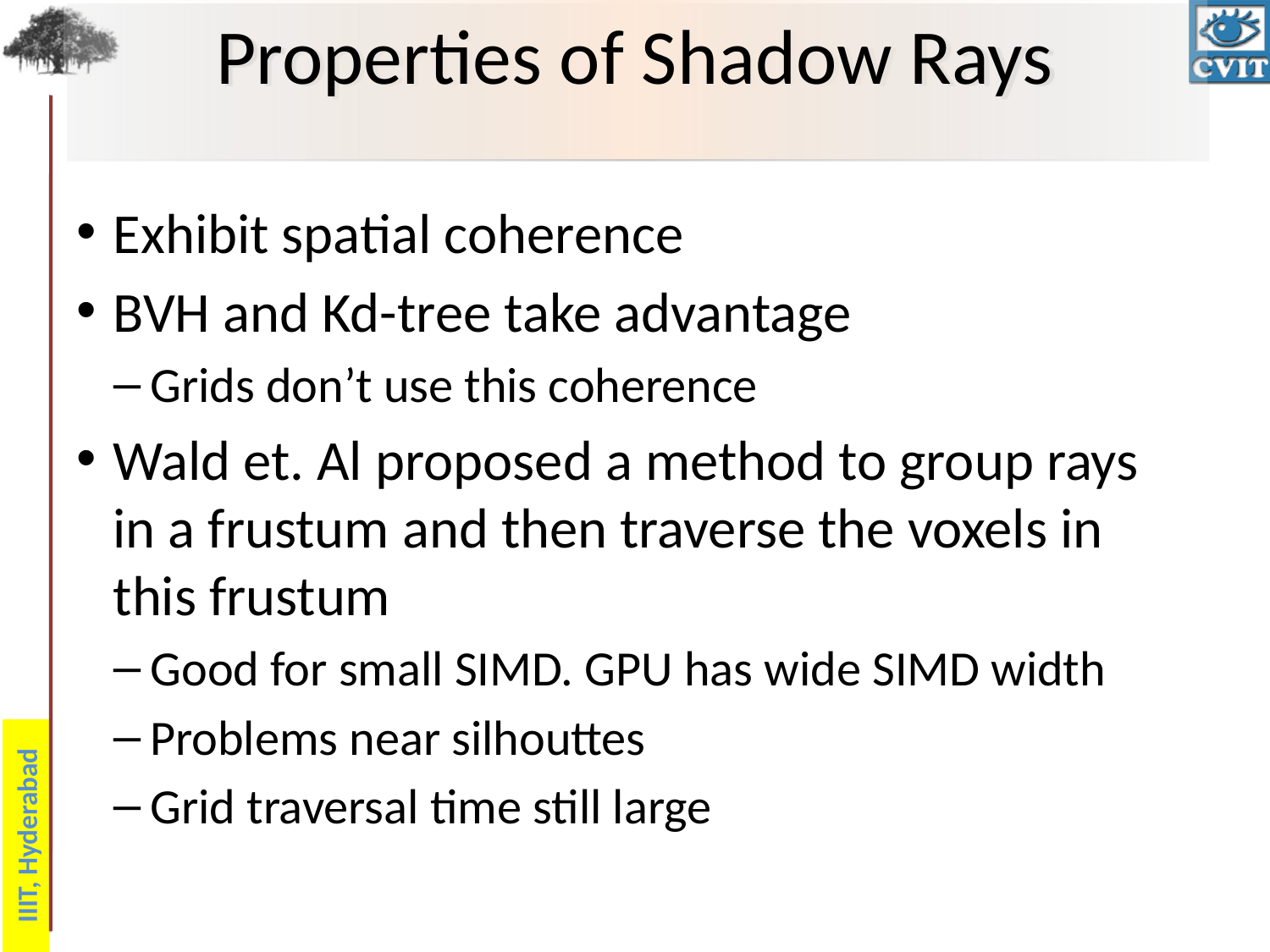

# Properties of Shadow Rays
Exhibit spatial coherence
BVH and Kd-tree take advantage
Grids don’t use this coherence
Wald et. Al proposed a method to group rays in a frustum and then traverse the voxels in this frustum
Good for small SIMD. GPU has wide SIMD width
Problems near silhouttes
Grid traversal time still large